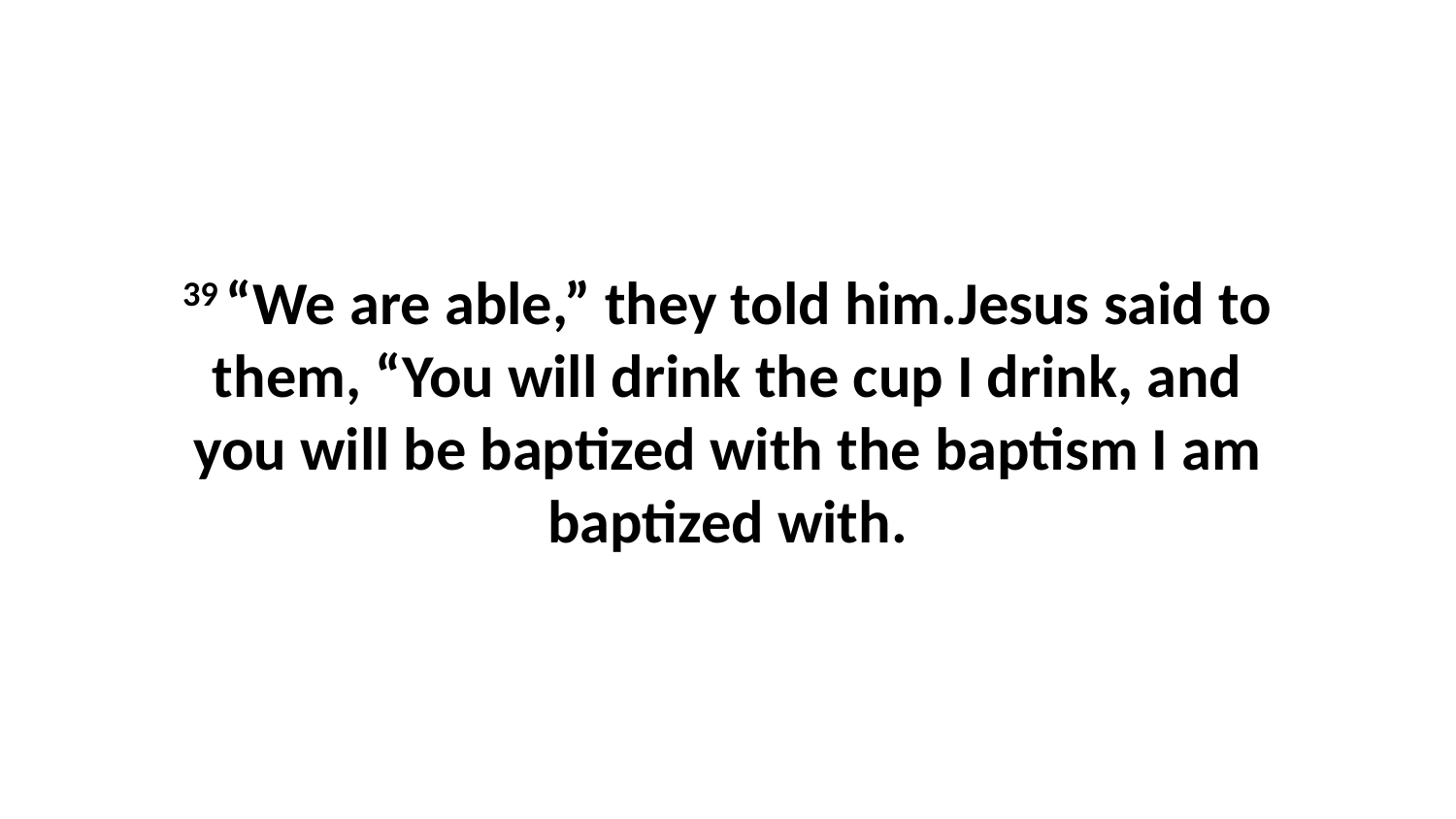

39 “We are able,” they told him.Jesus said to them, “You will drink the cup I drink, and you will be baptized with the baptism I am baptized with.